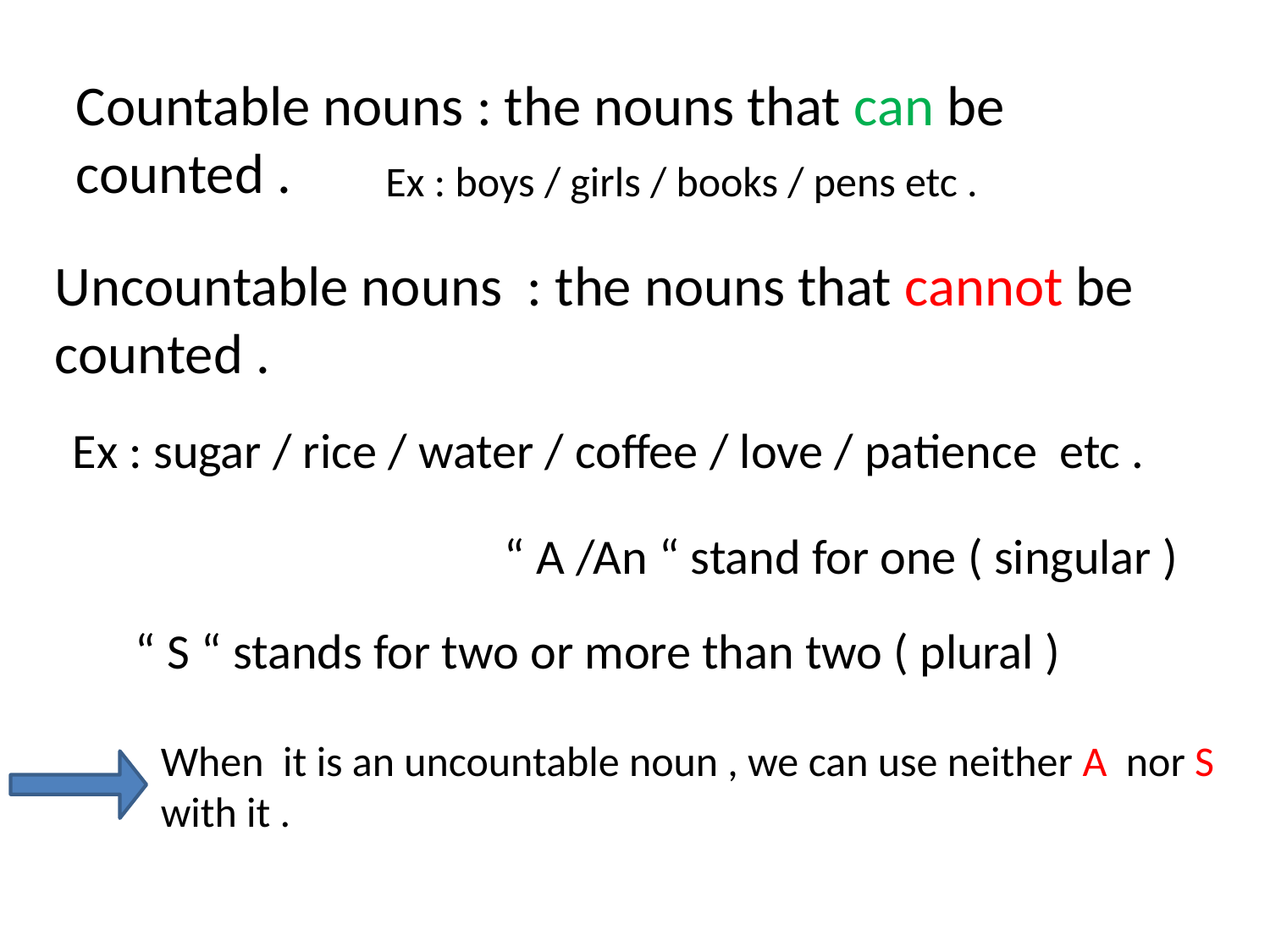

Countable nouns : the nouns that can be counted .
Ex : boys / girls / books / pens etc .
Uncountable nouns  : the nouns that cannot be counted .
Ex : sugar / rice / water / coffee / love / patience  etc .
“ A /An “ stand for one ( singular )
“ S “ stands for two or more than two ( plural )
When  it is an uncountable noun , we can use neither A  nor S with it .